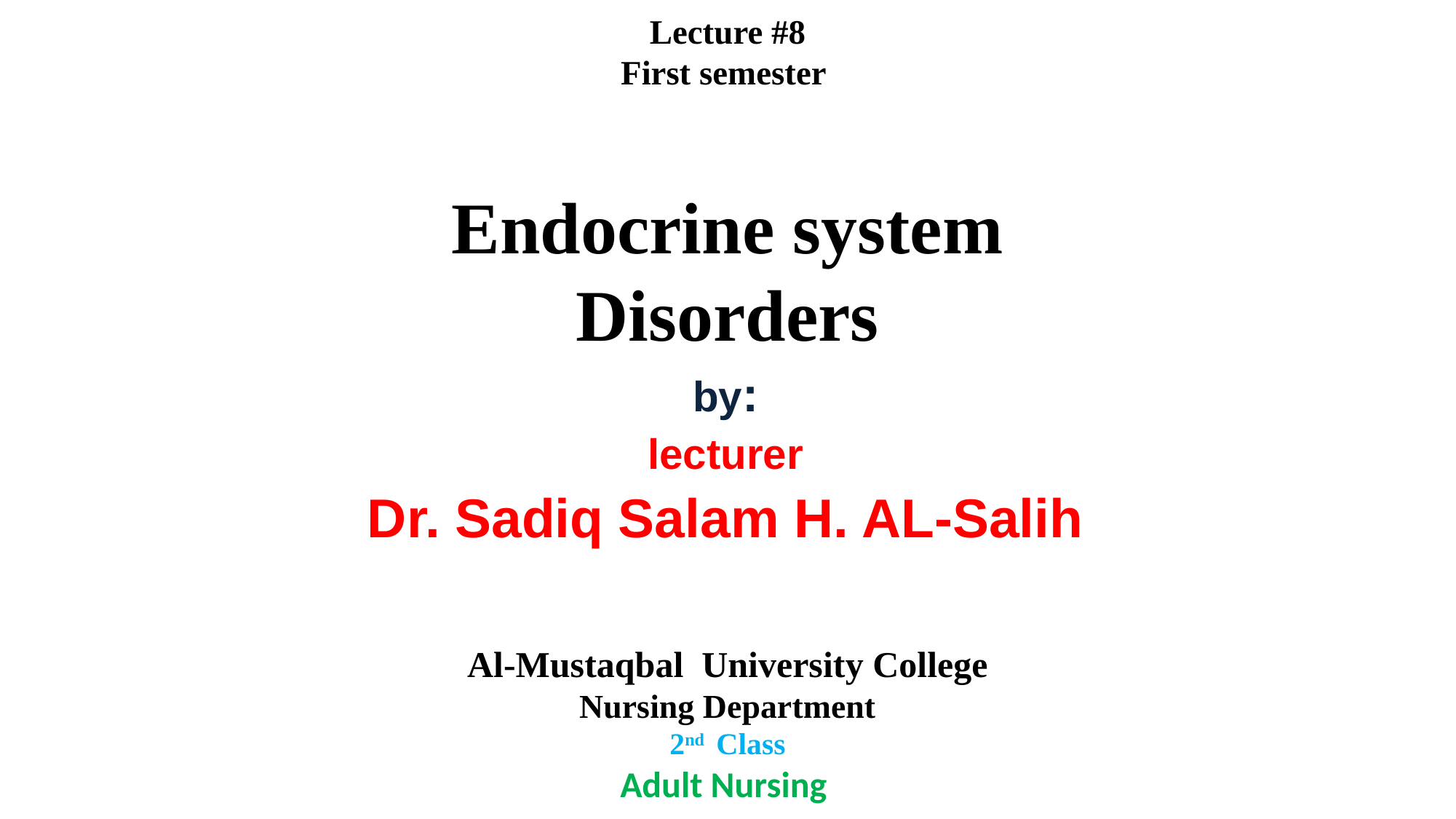

Lecture #8
First semester

 Endocrine system
Disorders

Al-Mustaqbal  University College
Nursing Department
2nd  Class
Adult Nursing

:by
lecturer
 Dr. Sadiq Salam H. AL-Salih